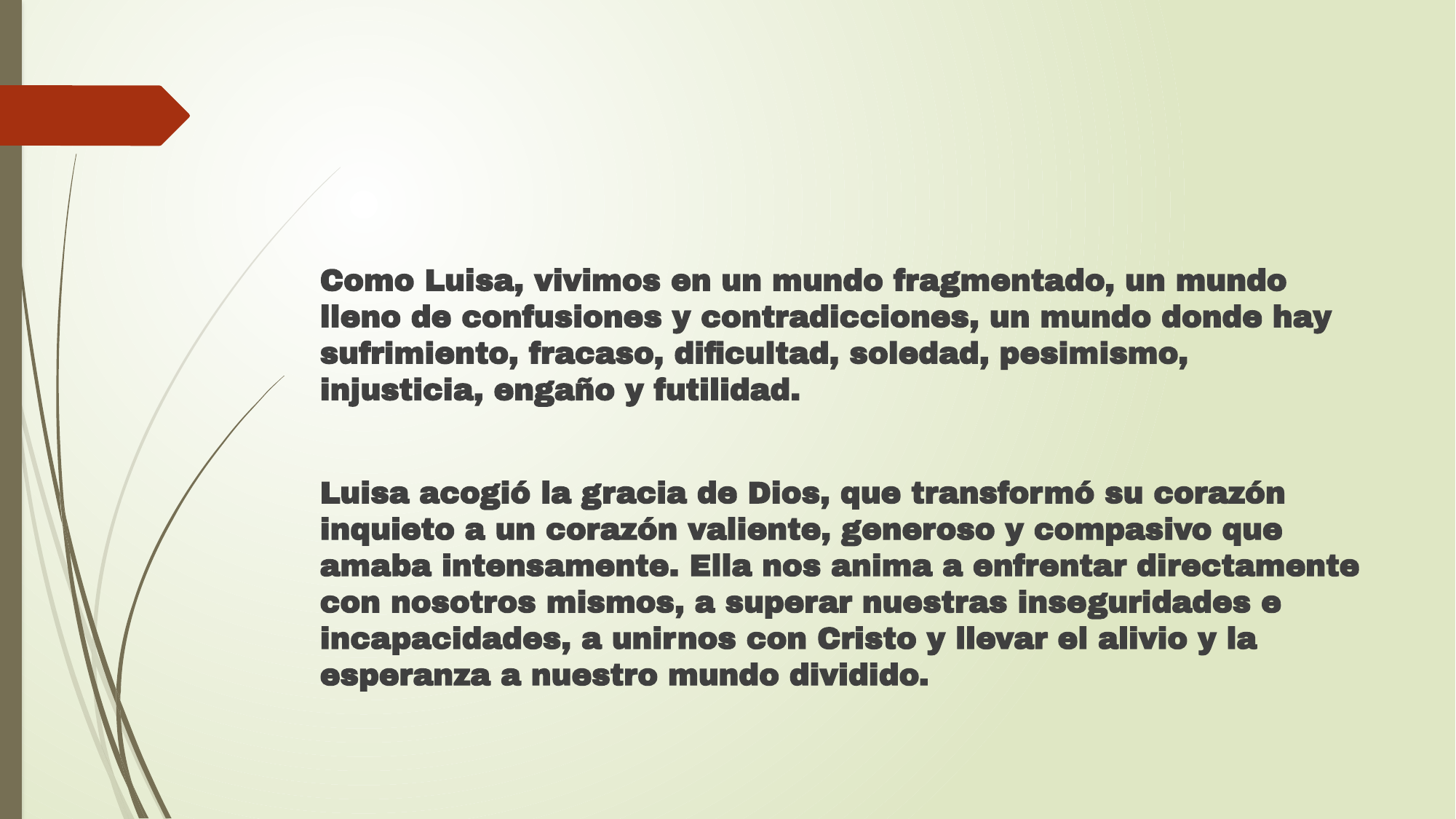

Como Luisa, vivimos en un mundo fragmentado, un mundo lleno de confusiones y contradicciones, un mundo donde hay sufrimiento, fracaso, dificultad, soledad, pesimismo, injusticia, engaño y futilidad.

Luisa acogió la gracia de Dios, que transformó su corazón inquieto a un corazón valiente, generoso y compasivo que amaba intensamente. Ella nos anima a enfrentar directamente con nosotros mismos, a superar nuestras inseguridades e incapacidades, a unirnos con Cristo y llevar el alivio y la esperanza a nuestro mundo dividido.